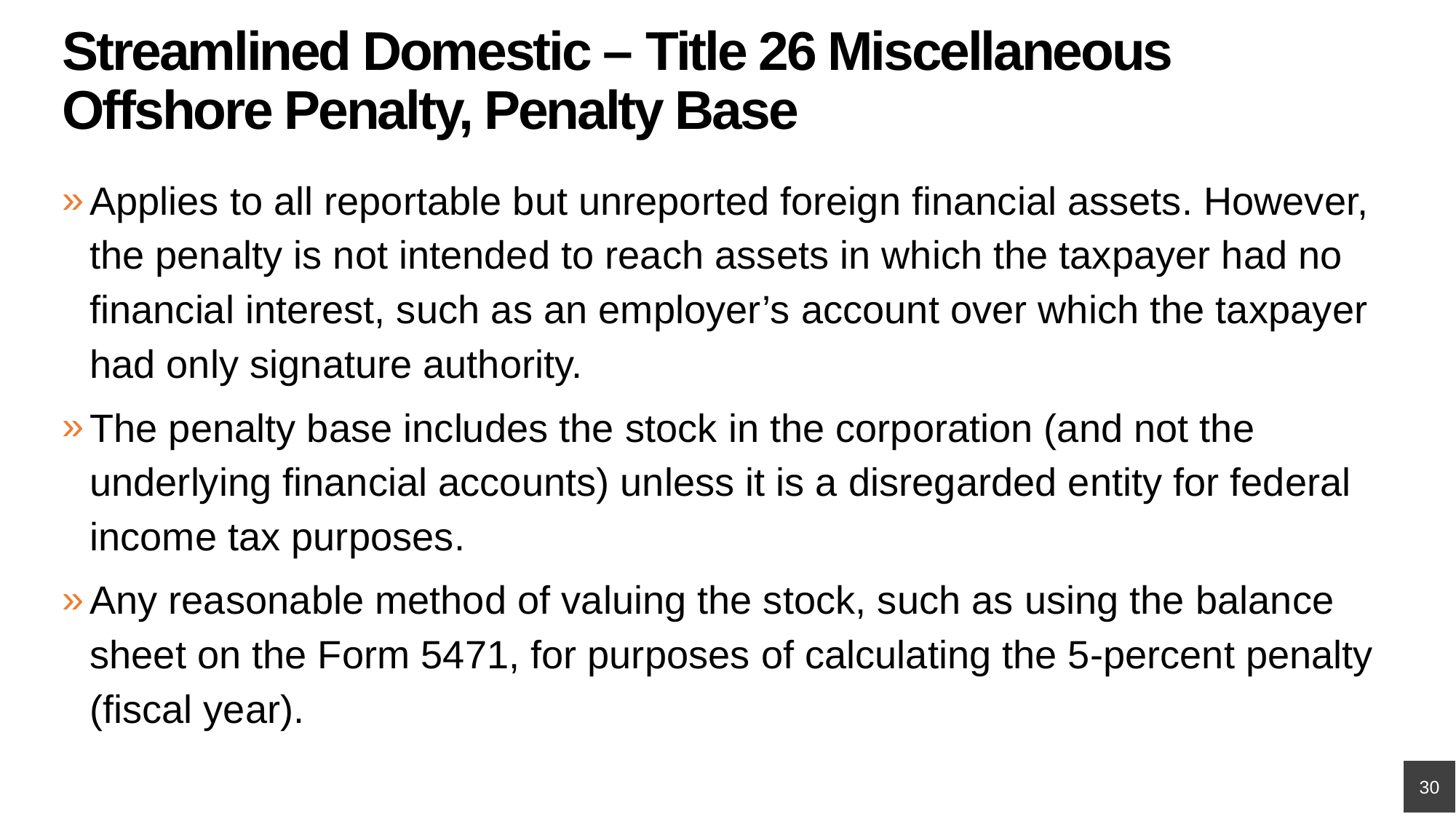

# Streamlined Domestic – Title 26 Miscellaneous Offshore Penalty, Penalty Base
Applies to all reportable but unreported foreign financial assets. However, the penalty is not intended to reach assets in which the taxpayer had no financial interest, such as an employer’s account over which the taxpayer had only signature authority.
The penalty base includes the stock in the corporation (and not the underlying financial accounts) unless it is a disregarded entity for federal income tax purposes.
Any reasonable method of valuing the stock, such as using the balance sheet on the Form 5471, for purposes of calculating the 5-percent penalty (fiscal year).
30